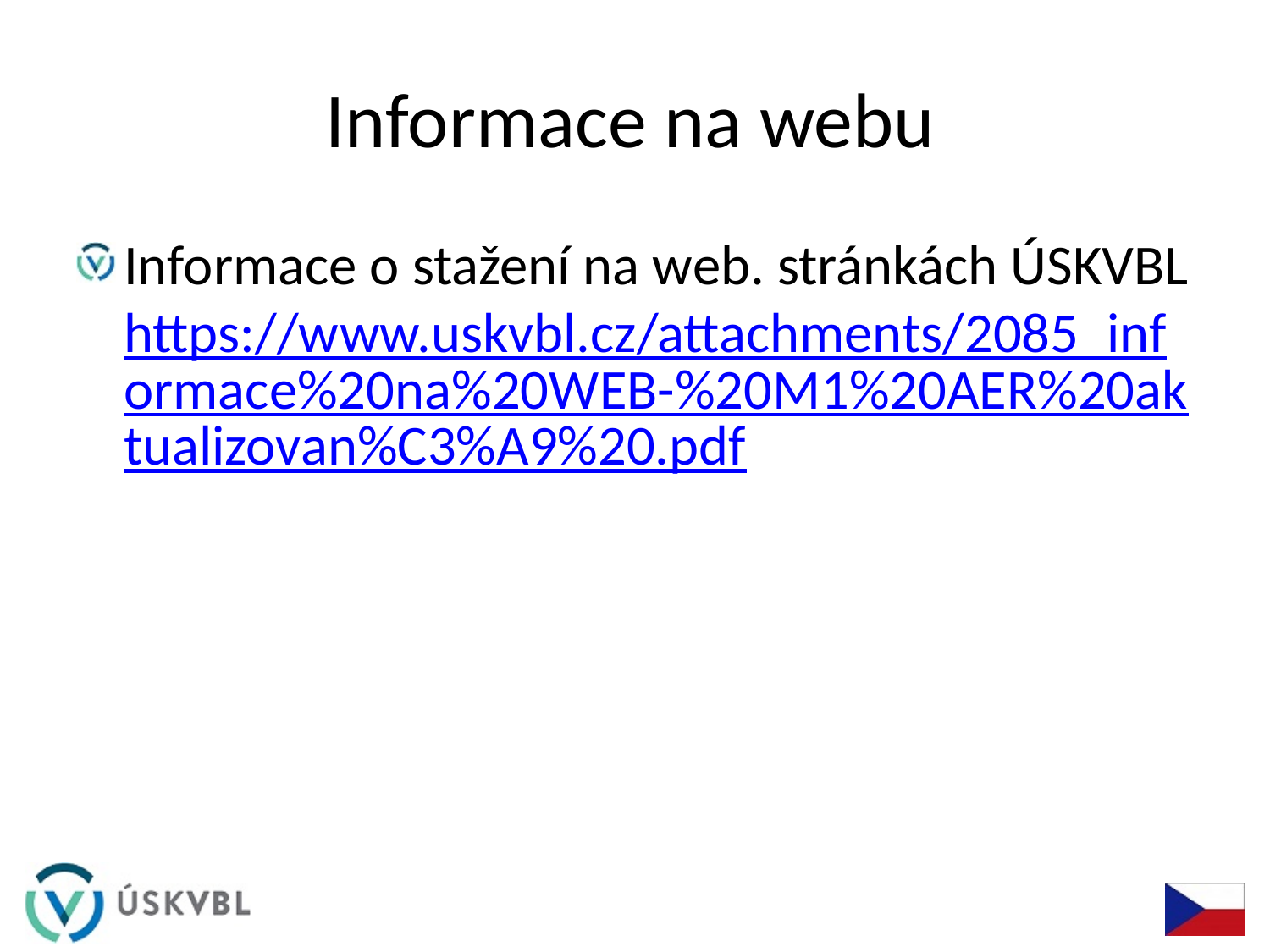

# Informace na webu
Informace o stažení na web. stránkách ÚSKVBL https://www.uskvbl.cz/attachments/2085_informace%20na%20WEB-%20M1%20AER%20aktualizovan%C3%A9%20.pdf